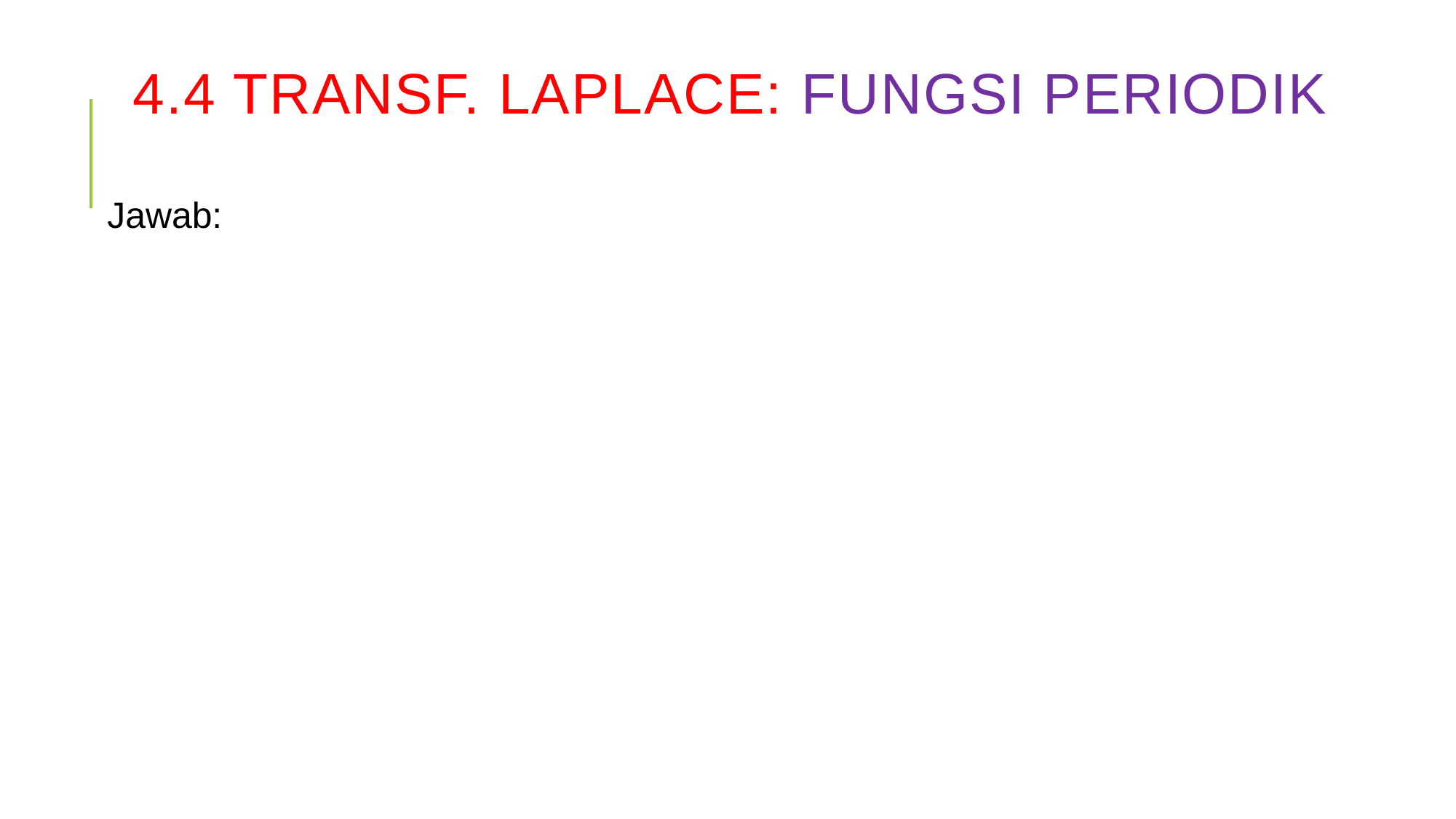

# 4.4 TRANSF. LAPLACE: FUNGSI PERIODIK
Jawab: